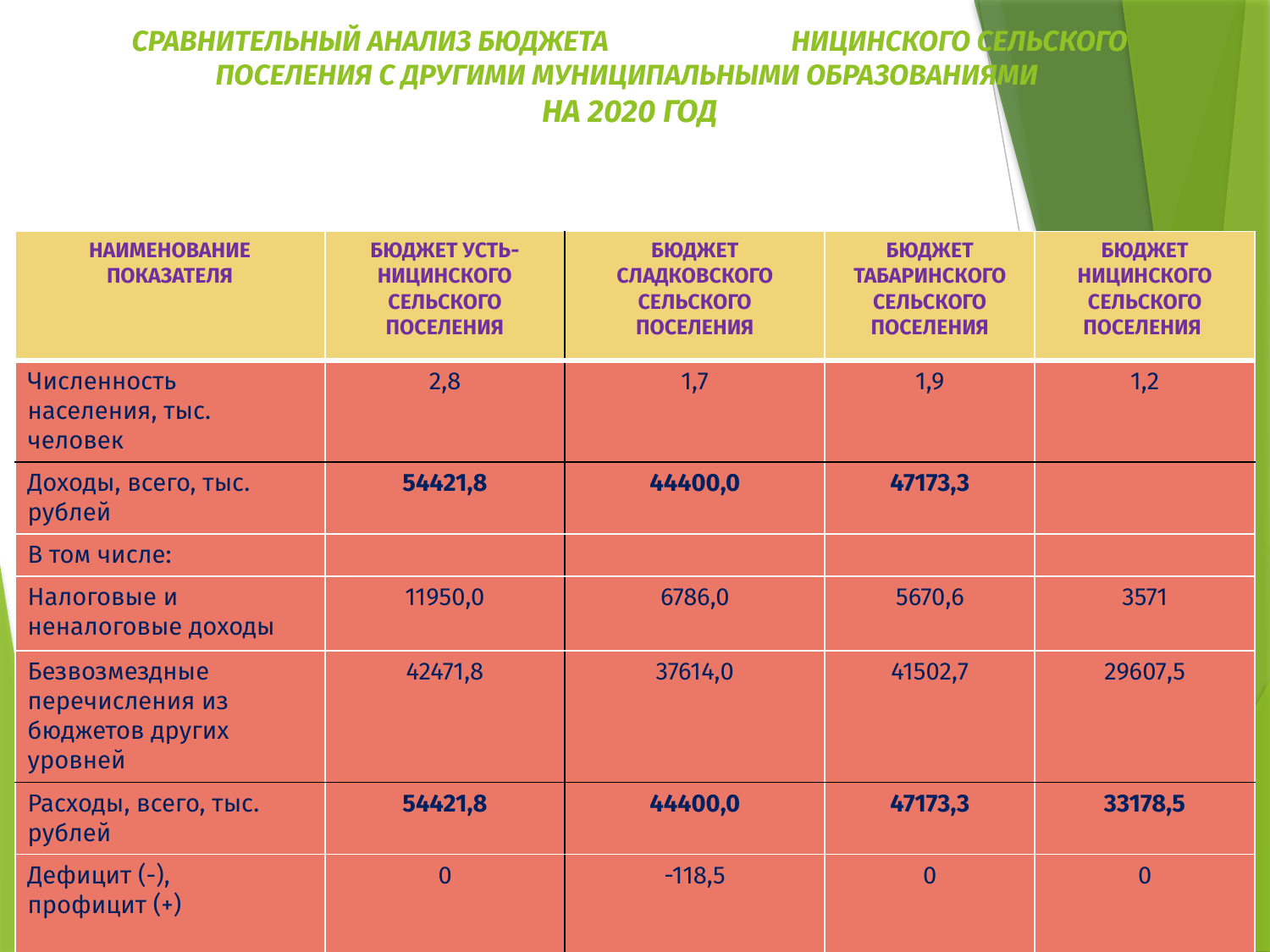

# СРАВНИТЕЛЬНЫЙ АНАЛИЗ БЮДЖЕТА                            НИЦИНСКОГО СЕЛЬСКОГО ПОСЕЛЕНИЯ С ДРУГИМИ МУНИЦИПАЛЬНЫМИ ОБРАЗОВАНИЯМИ НА 2020 ГОД
| НАИМЕНОВАНИЕ ПОКАЗАТЕЛЯ | БЮДЖЕТ УСТЬ-НИЦИНСКОГО СЕЛЬСКОГО ПОСЕЛЕНИЯ | БЮДЖЕТ СЛАДКОВСКОГО СЕЛЬСКОГО ПОСЕЛЕНИЯ | БЮДЖЕТ ТАБАРИНСКОГО СЕЛЬСКОГО ПОСЕЛЕНИЯ | БЮДЖЕТ НИЦИНСКОГО СЕЛЬСКОГО ПОСЕЛЕНИЯ |
| --- | --- | --- | --- | --- |
| Численность населения, тыс. человек | 2,8 | 1,7 | 1,9 | 1,2 |
| Доходы, всего, тыс. рублей | 54421,8 | 44400,0 | 47173,3 |  |
| В том числе: |  |  |  |  |
| Налоговые и неналоговые доходы | 11950,0 | 6786,0 | 5670,6 | 3571 |
| Безвозмездные перечисления из бюджетов других уровней | 42471,8 | 37614,0 | 41502,7 | 29607,5 |
| Расходы, всего, тыс. рублей | 54421,8 | 44400,0 | 47173,3 | 33178,5 |
| Дефицит (-), профицит (+) | 0 | -118,5 | 0 | 0 |